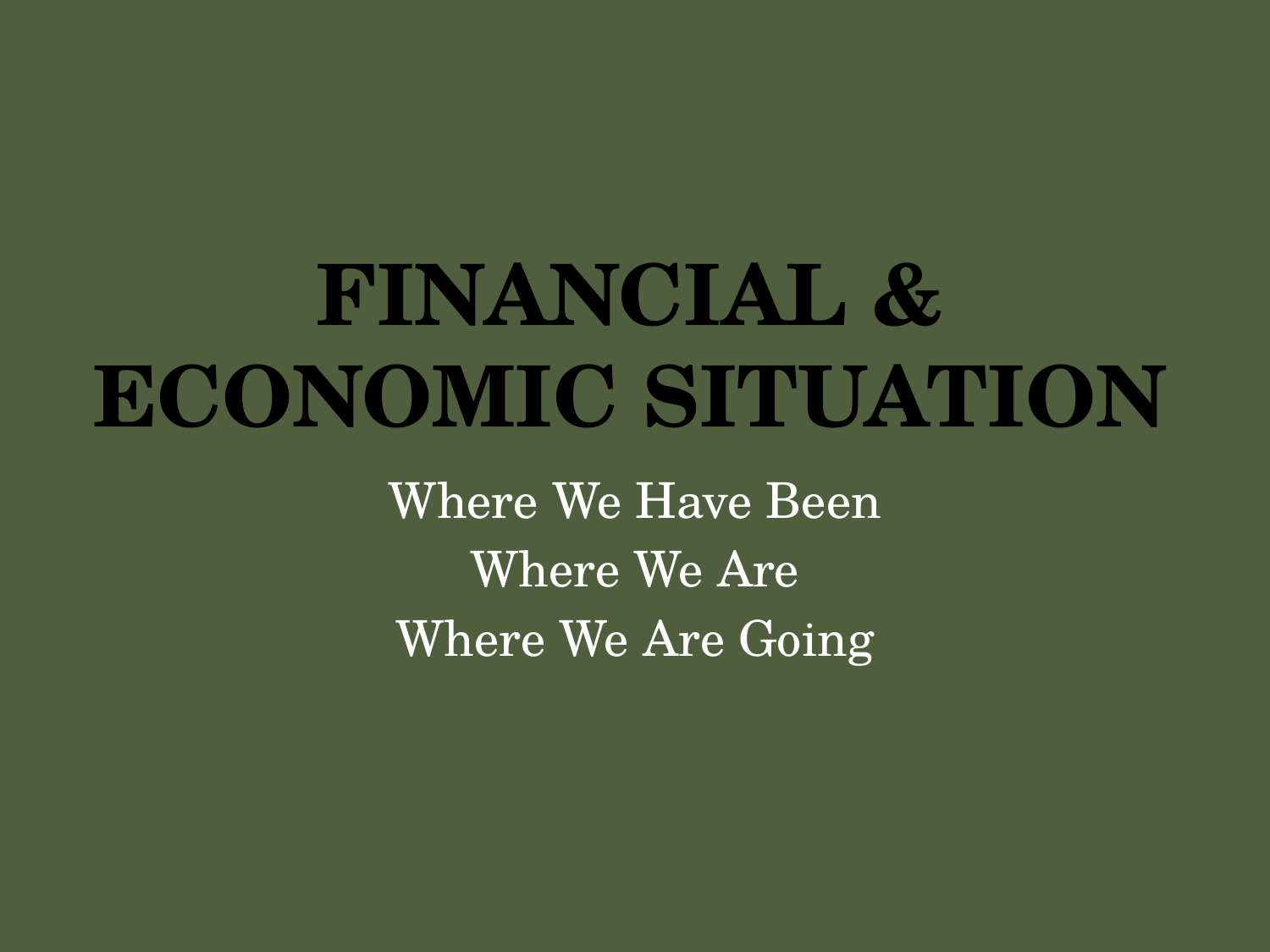

# Financial & Economic Situation
Where We Have Been
Where We Are
Where We Are Going